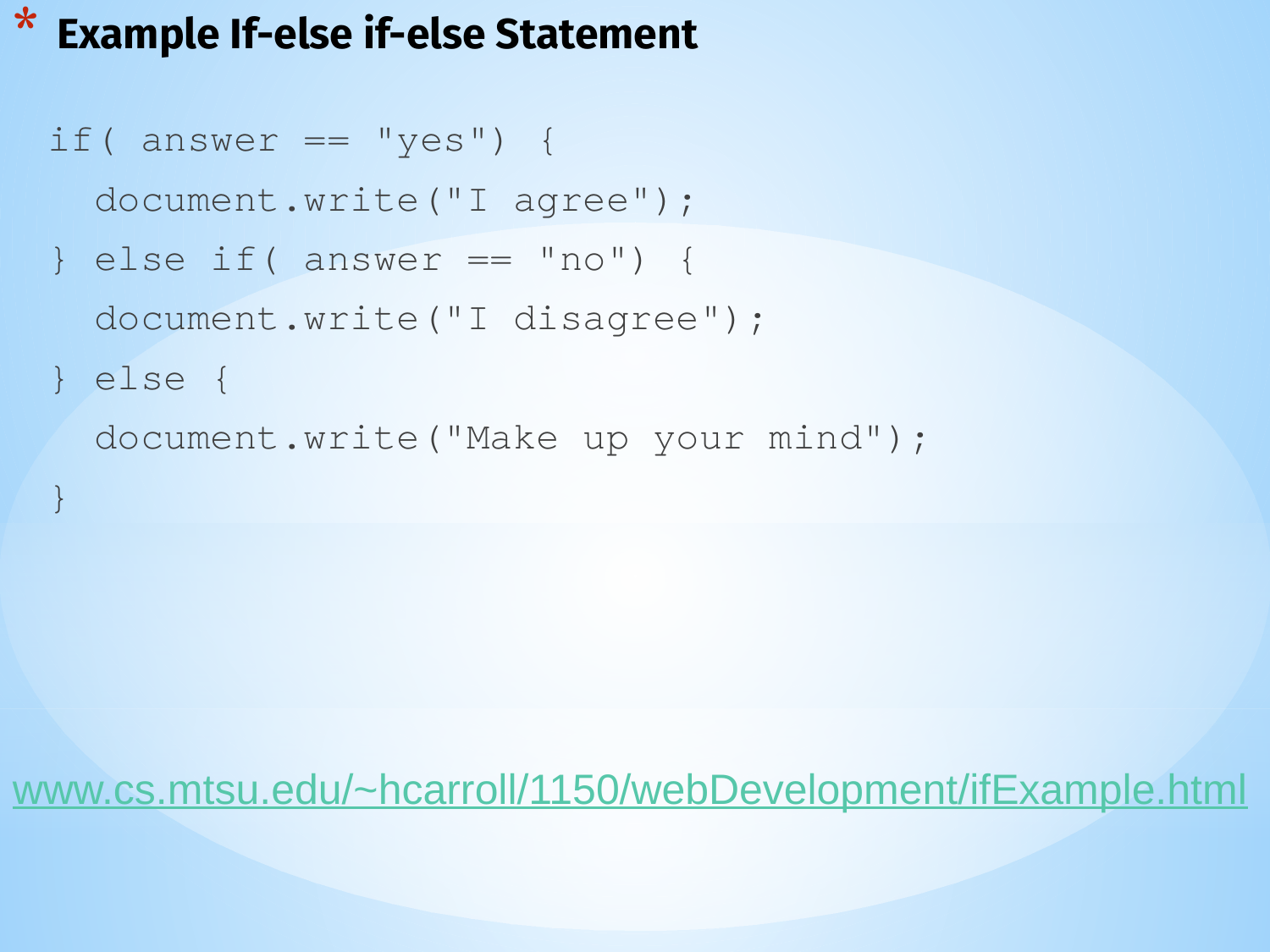

# Example If-else if-else Statement
if( answer == "yes") {
  document.write("I agree");
} else if( answer == "no") {
  document.write("I disagree");
} else {
  document.write("Make up your mind");
}
www.cs.mtsu.edu/~hcarroll/1150/webDevelopment/ifExample.html